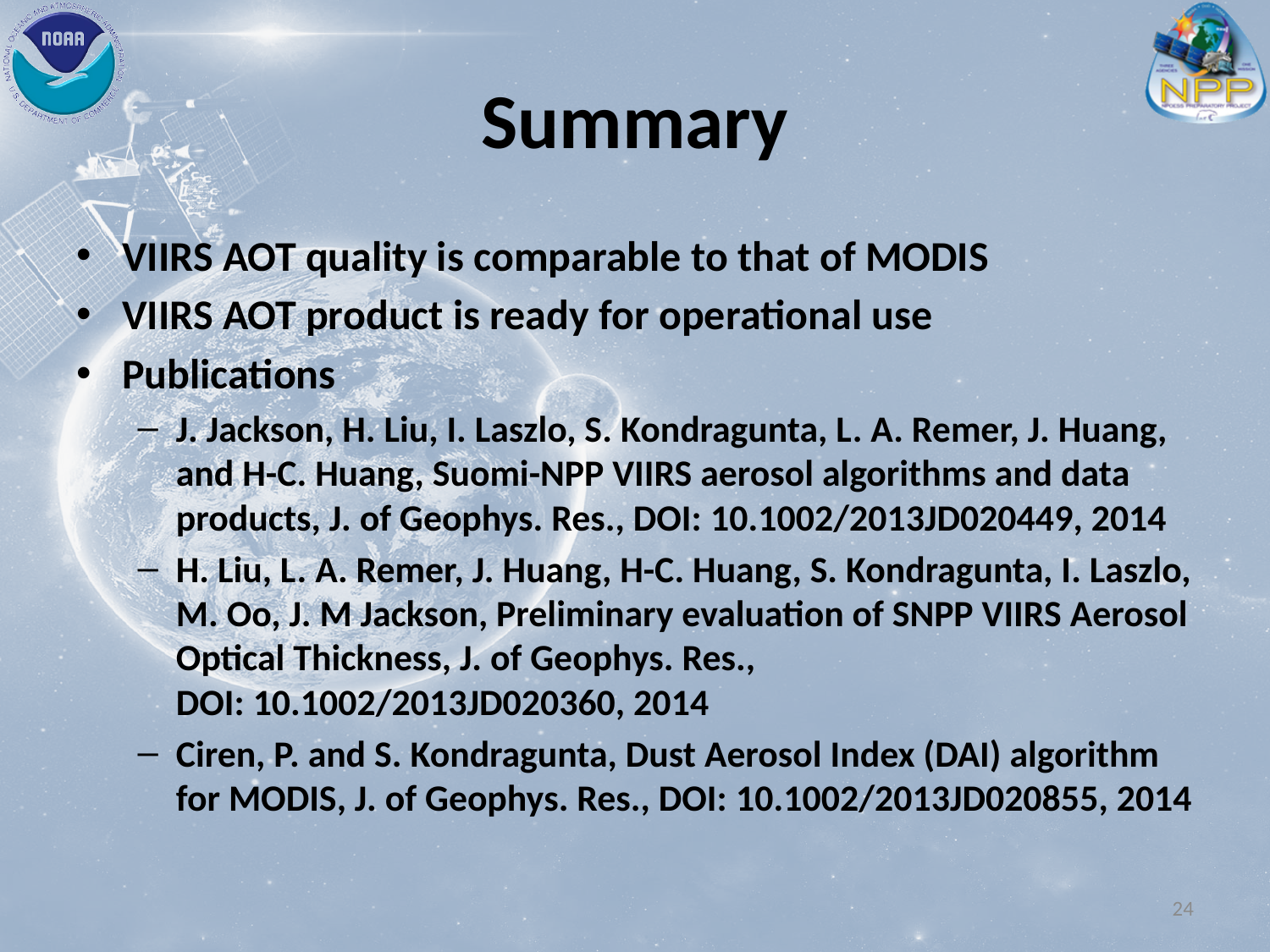

# Summary
VIIRS AOT quality is comparable to that of MODIS
VIIRS AOT product is ready for operational use
Publications
J. Jackson, H. Liu, I. Laszlo, S. Kondragunta, L. A. Remer, J. Huang, and H-C. Huang, Suomi-NPP VIIRS aerosol algorithms and data products, J. of Geophys. Res., DOI: 10.1002/2013JD020449, 2014
H. Liu, L. A. Remer, J. Huang, H-C. Huang, S. Kondragunta, I. Laszlo, M. Oo, J. M Jackson, Preliminary evaluation of SNPP VIIRS Aerosol Optical Thickness, J. of Geophys. Res., DOI: 10.1002/2013JD020360, 2014
Ciren, P. and S. Kondragunta, Dust Aerosol Index (DAI) algorithm for MODIS, J. of Geophys. Res., DOI: 10.1002/2013JD020855, 2014

24